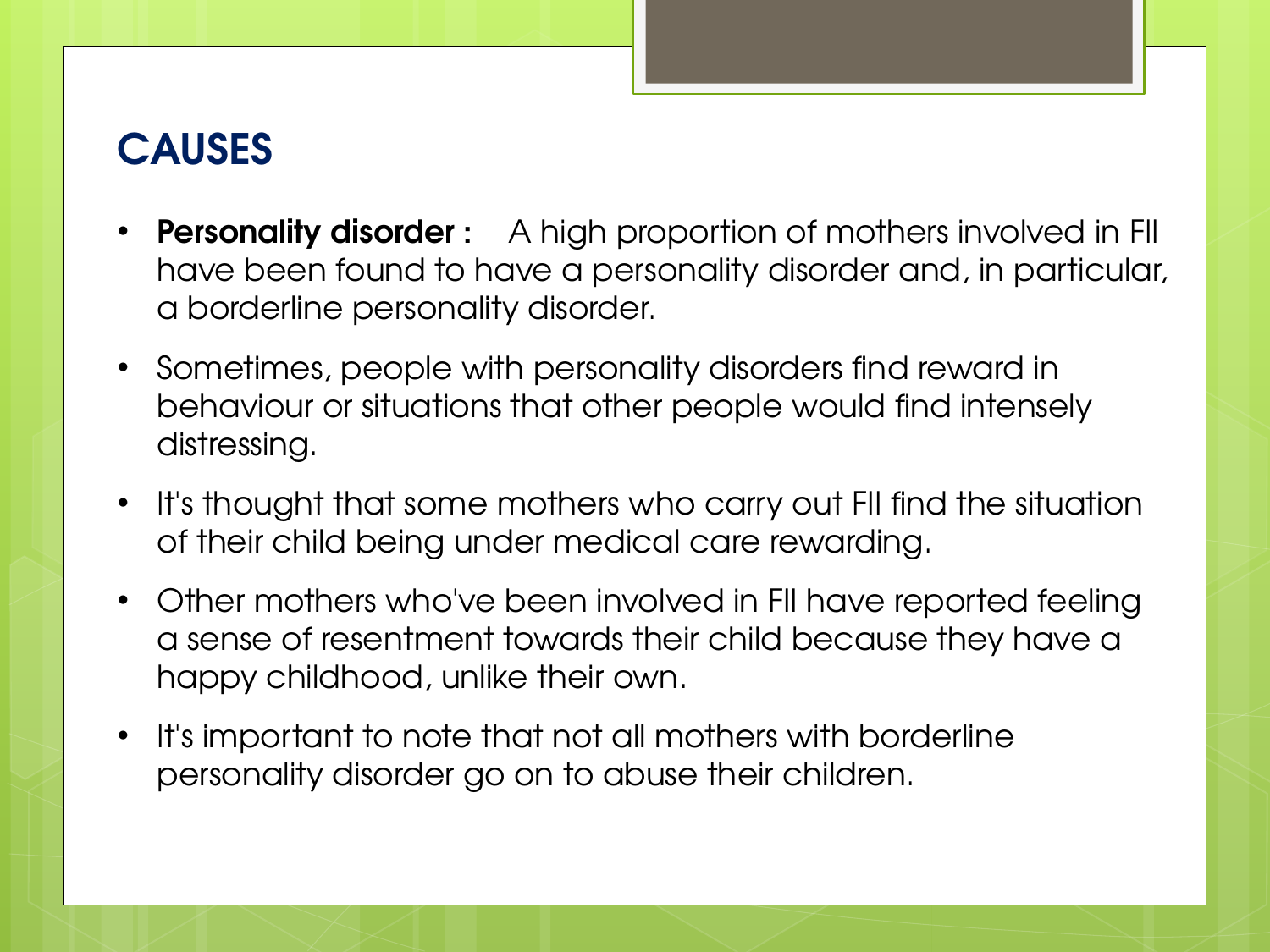

CAUSES

Personality disorder :    A high proportion of mothers involved in FII have been found to have a personality disorder and, in particular, a borderline personality disorder.

Sometimes, people with personality disorders find reward in behaviour or situations that other people would find intensely distressing.

It's thought that some mothers who carry out FII find the situation of their child being under medical care rewarding.

Other mothers who've been involved in FII have reported feeling a sense of resentment towards their child because they have a happy childhood, unlike their own.

It's important to note that not all mothers with borderline personality disorder go on to abuse their children.